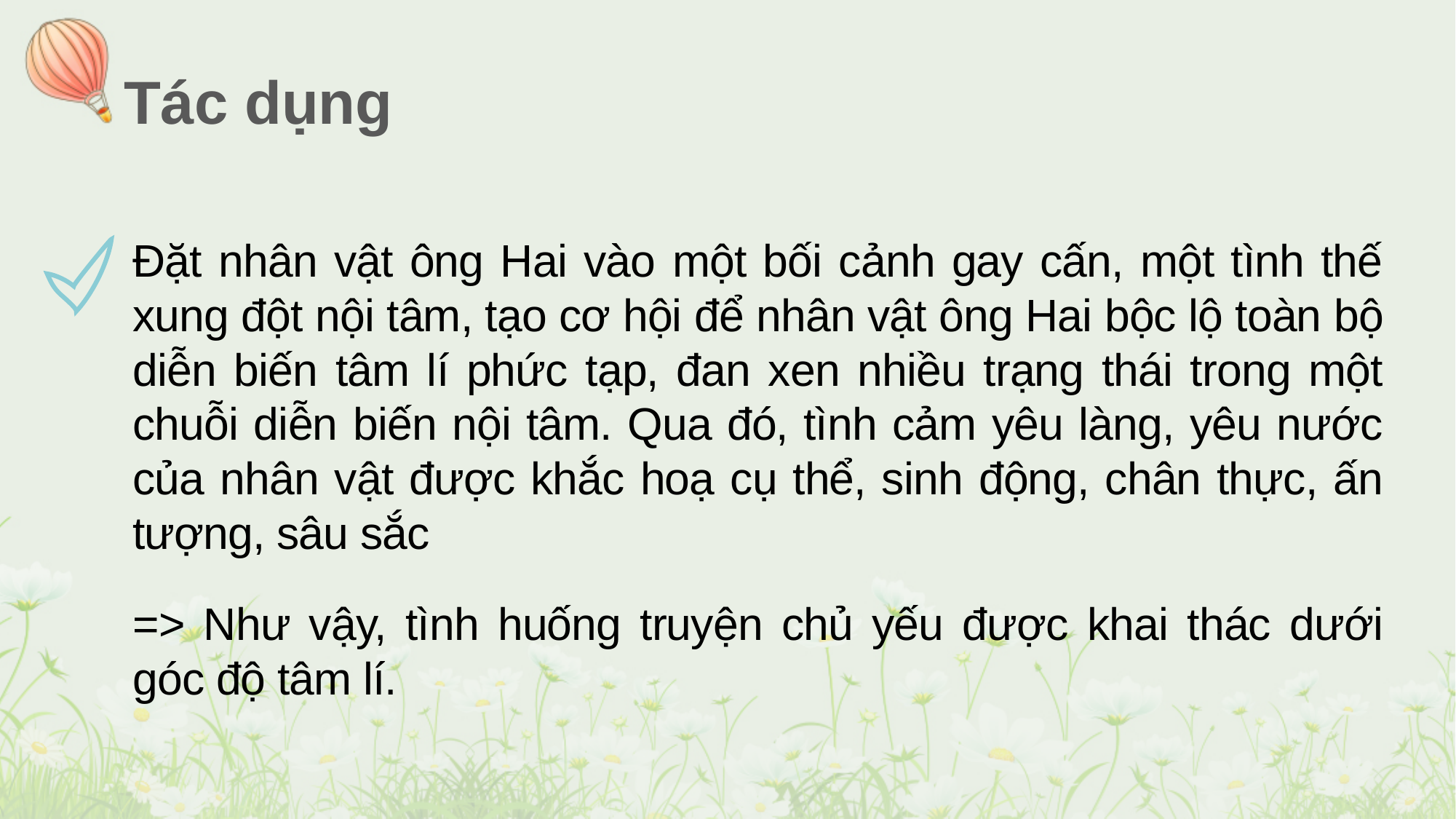

Tác dụng
Đặt nhân vật ông Hai vào một bối cảnh gay cấn, một tình thế xung đột nội tâm, tạo cơ hội để nhân vật ông Hai bộc lộ toàn bộ diễn biến tâm lí phức tạp, đan xen nhiều trạng thái trong một chuỗi diễn biến nội tâm. Qua đó, tình cảm yêu làng, yêu nước của nhân vật được khắc hoạ cụ thể, sinh động, chân thực, ấn tượng, sâu sắc
=> Như vậy, tình huống truyện chủ yếu được khai thác dưới góc độ tâm lí.